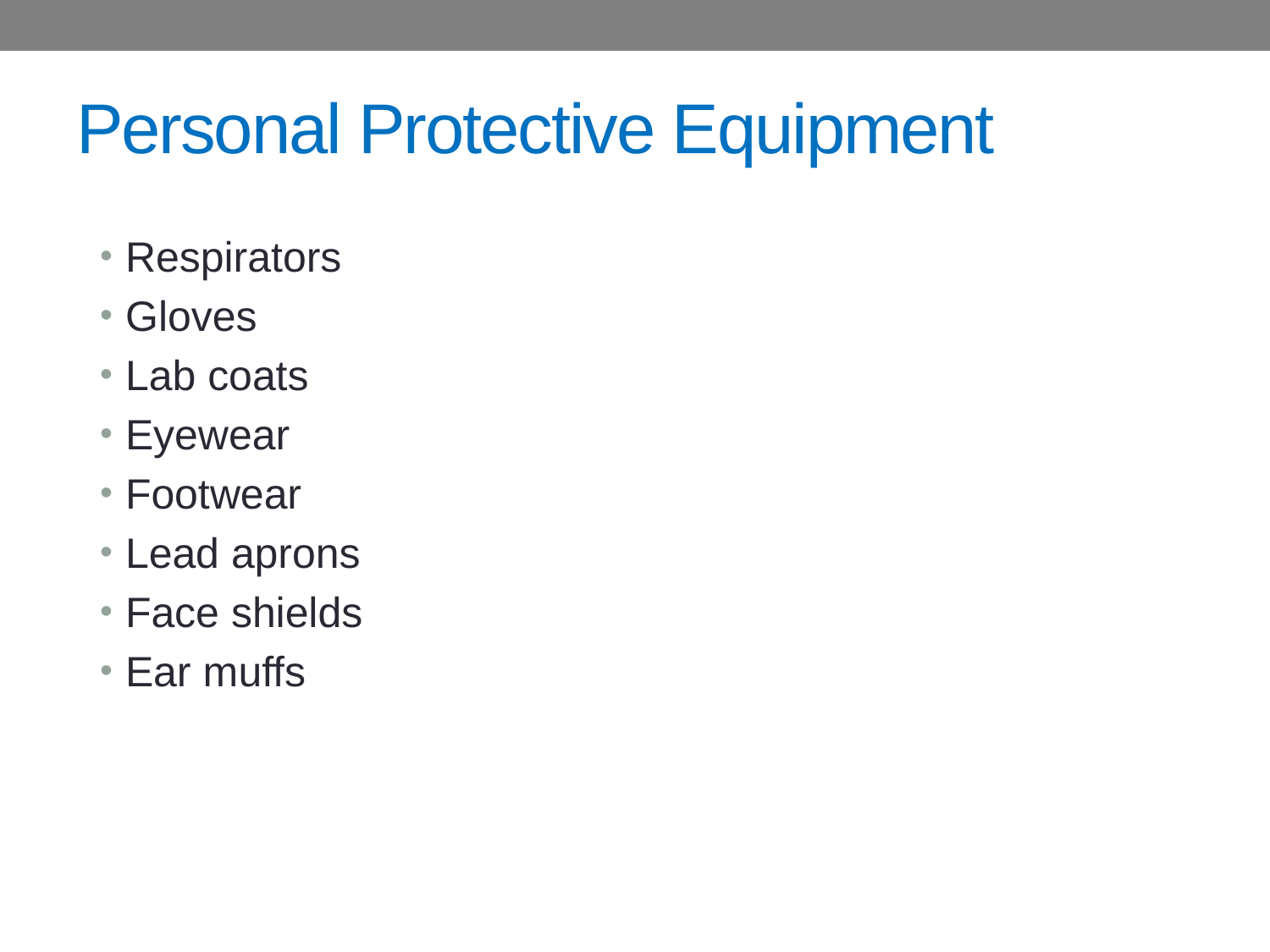

# Personal Protective Equipment
Respirators
Gloves
Lab coats
Eyewear
Footwear
Lead aprons
Face shields
Ear muffs